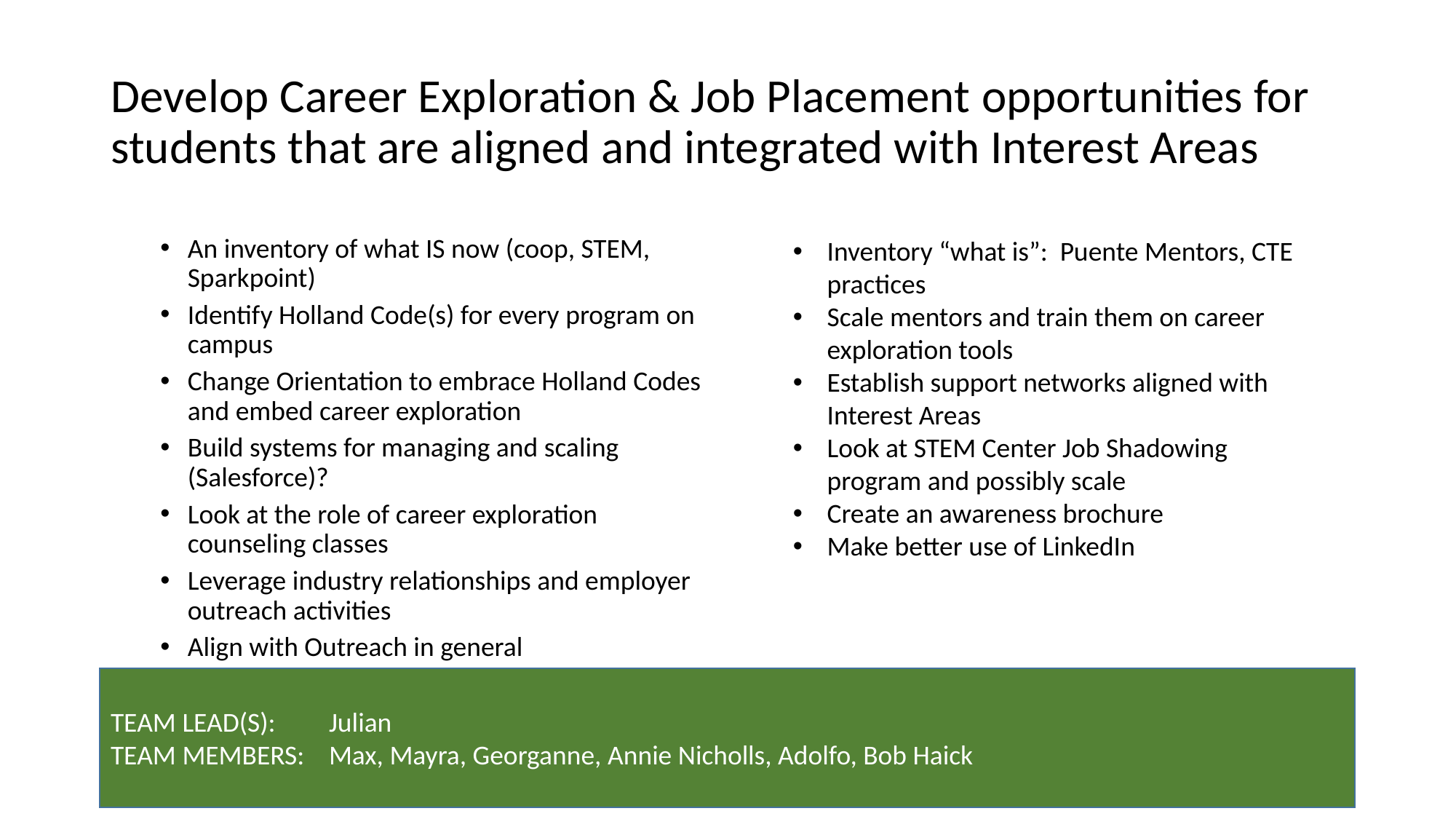

# Develop Career Exploration & Job Placement opportunities for students that are aligned and integrated with Interest Areas
An inventory of what IS now (coop, STEM, Sparkpoint)
Identify Holland Code(s) for every program on campus
Change Orientation to embrace Holland Codes and embed career exploration
Build systems for managing and scaling (Salesforce)?
Look at the role of career exploration counseling classes
Leverage industry relationships and employer outreach activities
Align with Outreach in general

Inventory “what is”:  Puente Mentors, CTE practices
Scale mentors and train them on career exploration tools
Establish support networks aligned with Interest Areas
Look at STEM Center Job Shadowing program and possibly scale
Create an awareness brochure
Make better use of LinkedIn

TEAM LEAD(S):  	Julian
TEAM MEMBERS:  	Max, Mayra, Georganne, Annie Nicholls, Adolfo, Bob Haick